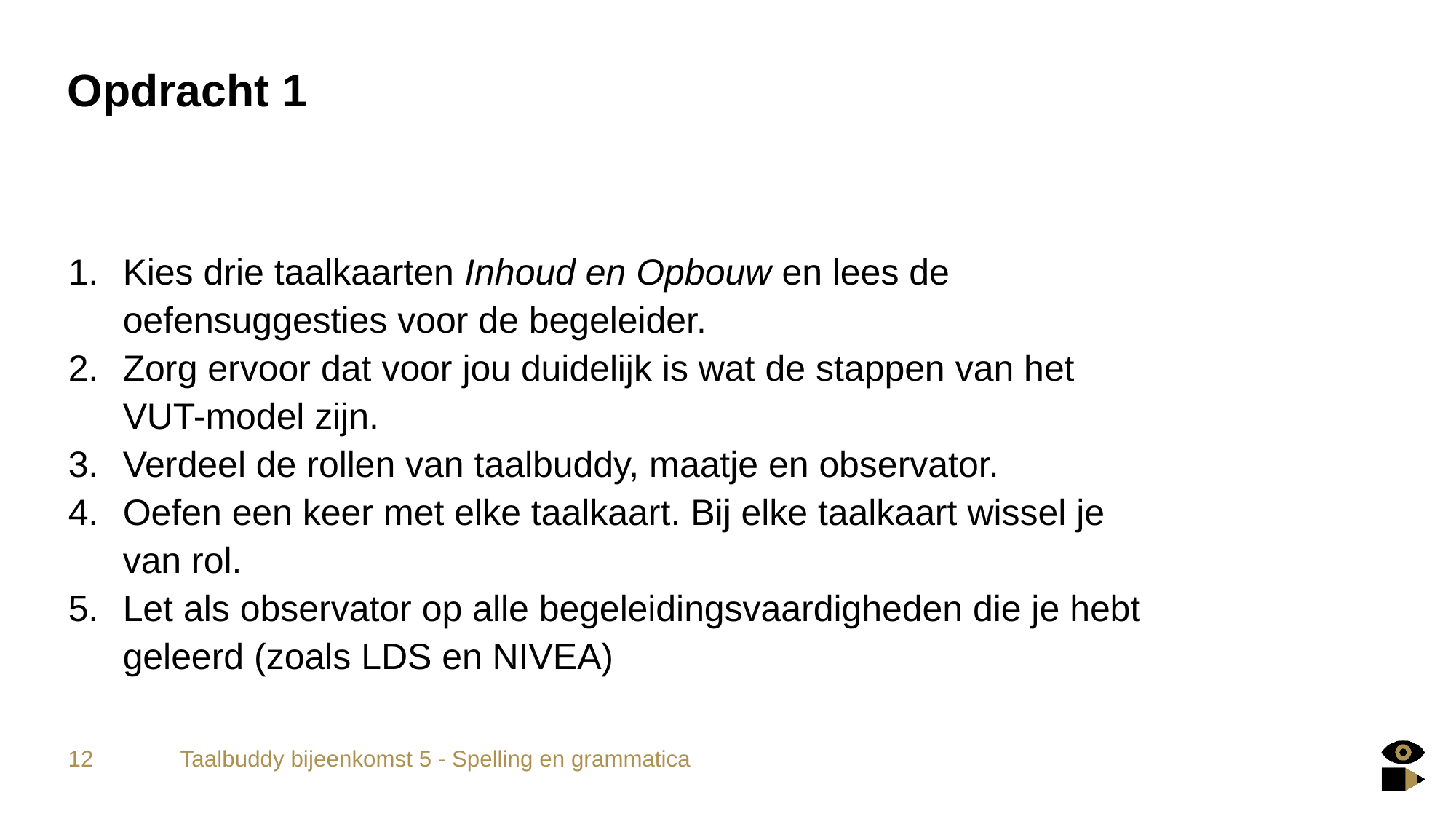

# Opdracht 1
Kies drie taalkaarten Inhoud en Opbouw en lees de oefensuggesties voor de begeleider.
Zorg ervoor dat voor jou duidelijk is wat de stappen van het VUT-model zijn.
Verdeel de rollen van taalbuddy, maatje en observator.
Oefen een keer met elke taalkaart. Bij elke taalkaart wissel je van rol.
Let als observator op alle begeleidingsvaardigheden die je hebt geleerd (zoals LDS en NIVEA)

12
Taalbuddy bijeenkomst 5 - Spelling en grammatica